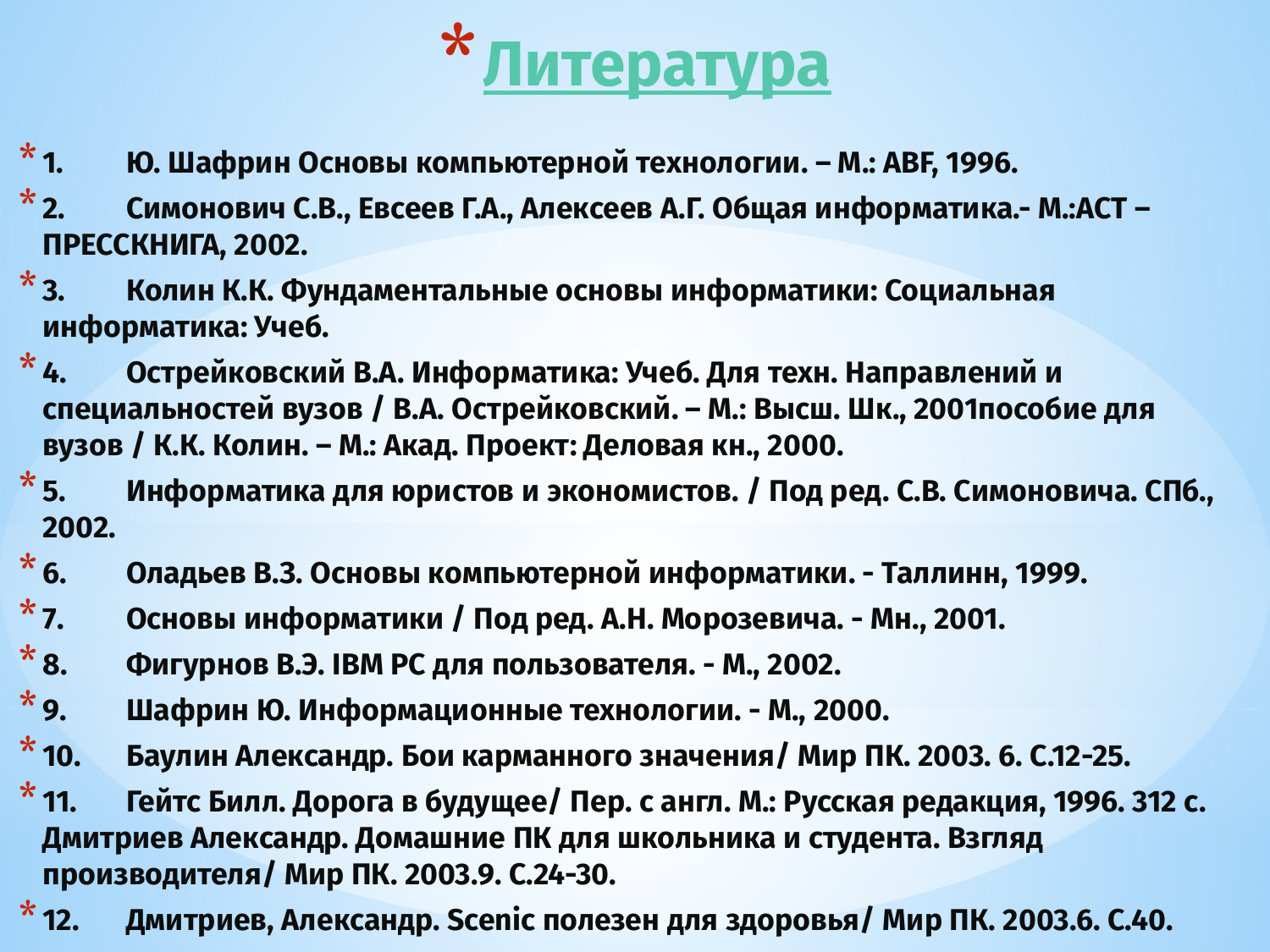

# Литература
1.	Ю. Шафрин Основы компьютерной технологии. – М.: ABF, 1996.
2.	Симонович С.В., Евсеев Г.А., Алексеев А.Г. Общая информатика.- М.:АСТ – ПРЕССКНИГА, 2002.
3.	Колин К.К. Фундаментальные основы информатики: Социальная информатика: Учеб.
4.	Острейковский В.А. Информатика: Учеб. Для техн. Направлений и специальностей вузов / В.А. Острейковский. – М.: Высш. Шк., 2001пособие для вузов / К.К. Колин. – М.: Акад. Проект: Деловая кн., 2000.
5.	Информатика для юристов и экономистов. / Под ред. С.В. Симоновича. СПб., 2002.
6.	Оладьев В.З. Основы компьютерной информатики. - Таллинн, 1999.
7.	Основы информатики / Под ред. А.Н. Морозевича. - Мн., 2001.
8.	Фигурнов В.Э. IBM PC для пользователя. - М., 2002.
9.	Шафрин Ю. Информационные технологии. - М., 2000.
10.	Баулин Александр. Бои карманного значения/ Мир ПК. 2003. 6. С.12-25.
11.	Гейтс Билл. Дорога в будущее/ Пер. с англ. М.: Русская редакция, 1996. 312 с. Дмитриев Александр. Домашние ПК для школьника и студента. Взгляд производителя/ Мир ПК. 2003.9. С.24-30.
12.	Дмитриев, Александр. Scenic полезен для здоровья/ Мир ПК. 2003.6. С.40.